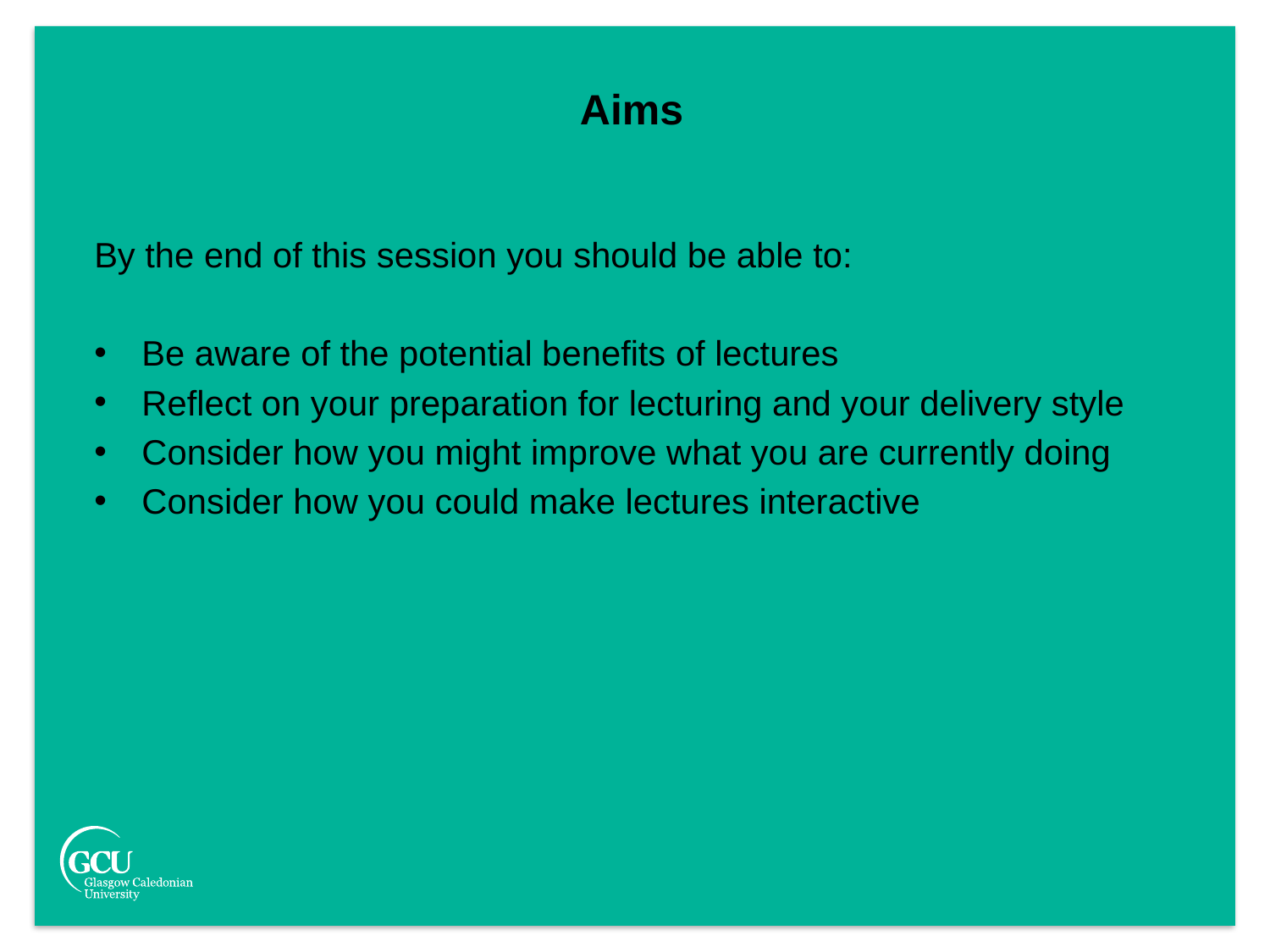

Aims
By the end of this session you should be able to:

Be aware of the potential benefits of lectures
Reflect on your preparation for lecturing and your delivery style
Consider how you might improve what you are currently doing
Consider how you could make lectures interactive